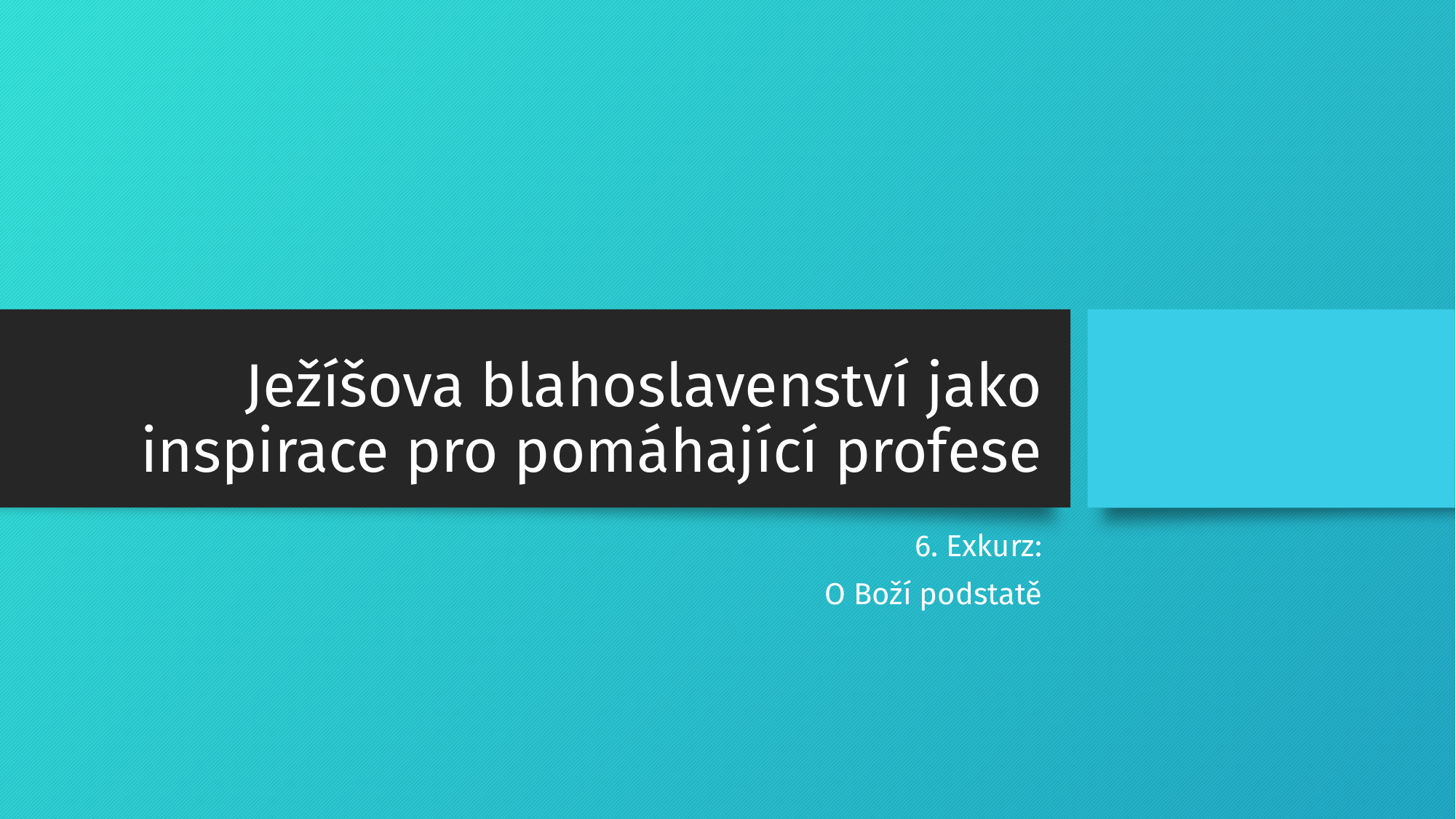

# Ježíšova blahoslavenství jako inspirace pro pomáhající profese
6. Exkurz:
O Boží podstatě